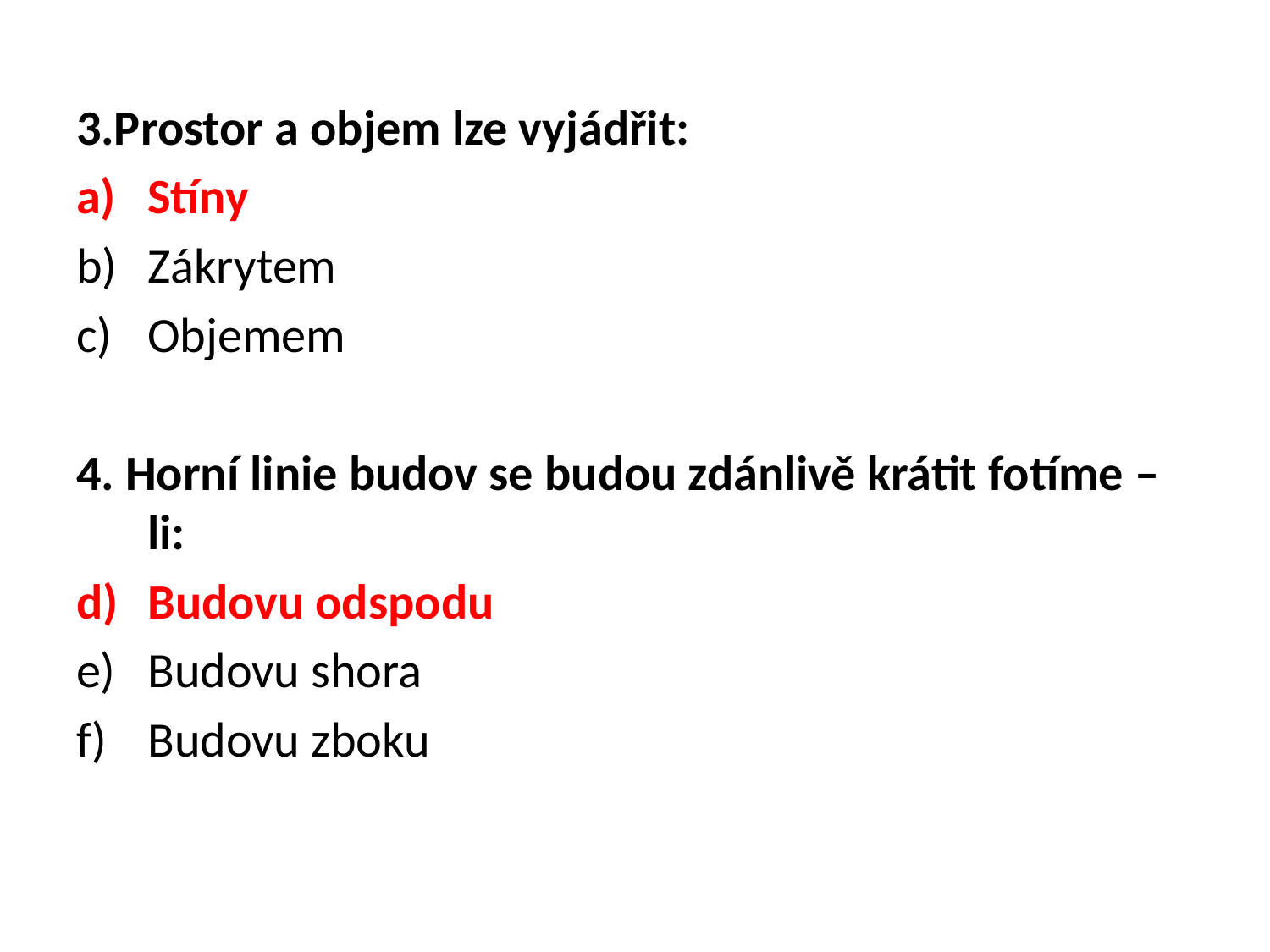

3.Prostor a objem lze vyjádřit:
Stíny
Zákrytem
Objemem

4. Horní linie budov se budou zdánlivě krátit fotíme –li:
Budovu odspodu
Budovu shora
Budovu zboku